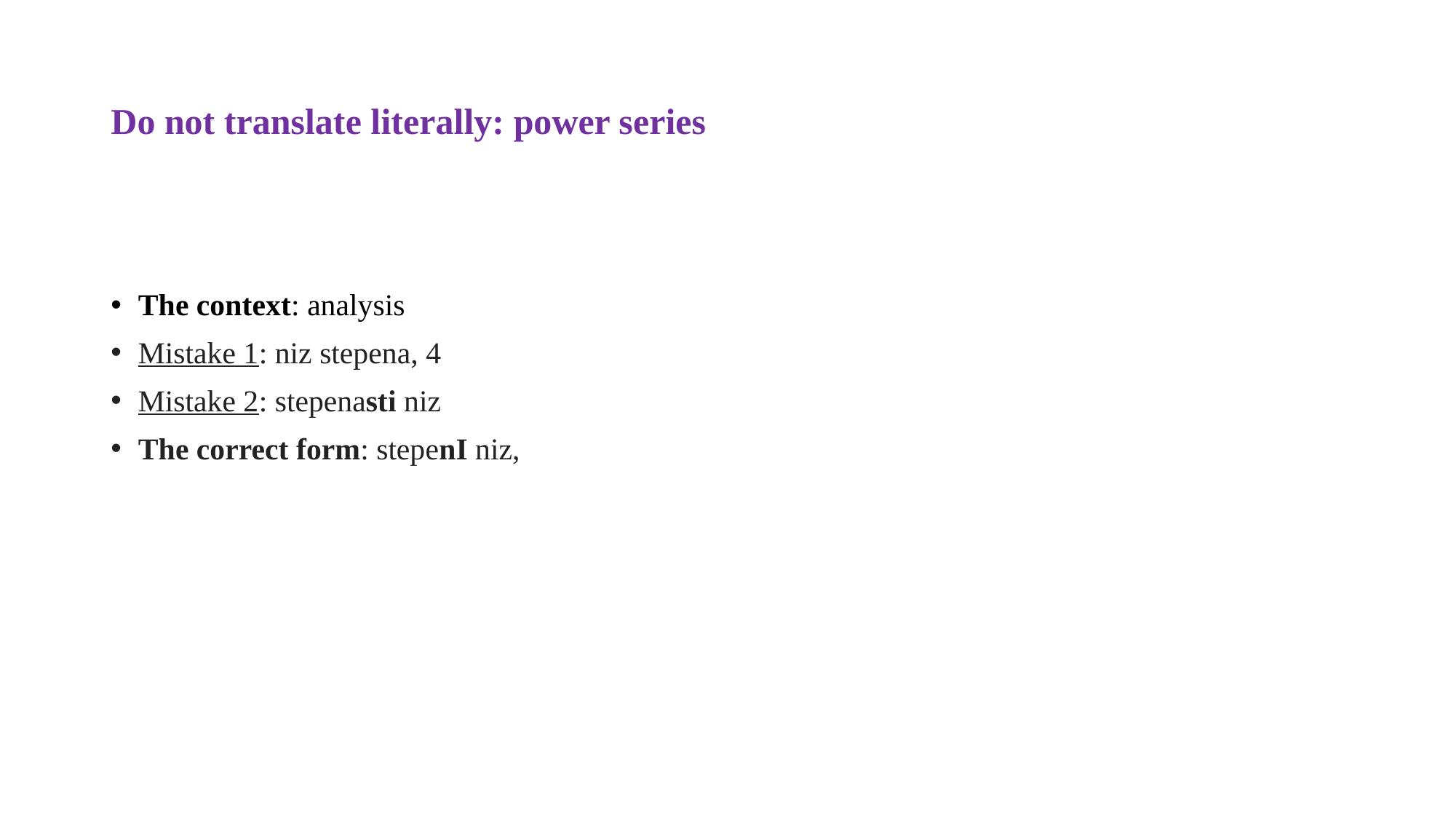

# Do not translate literally: power series

The context: analysis
Mistake 1: niz stepena, 4
Mistake 2: stepenasti niz
The correct form: stepenI niz,